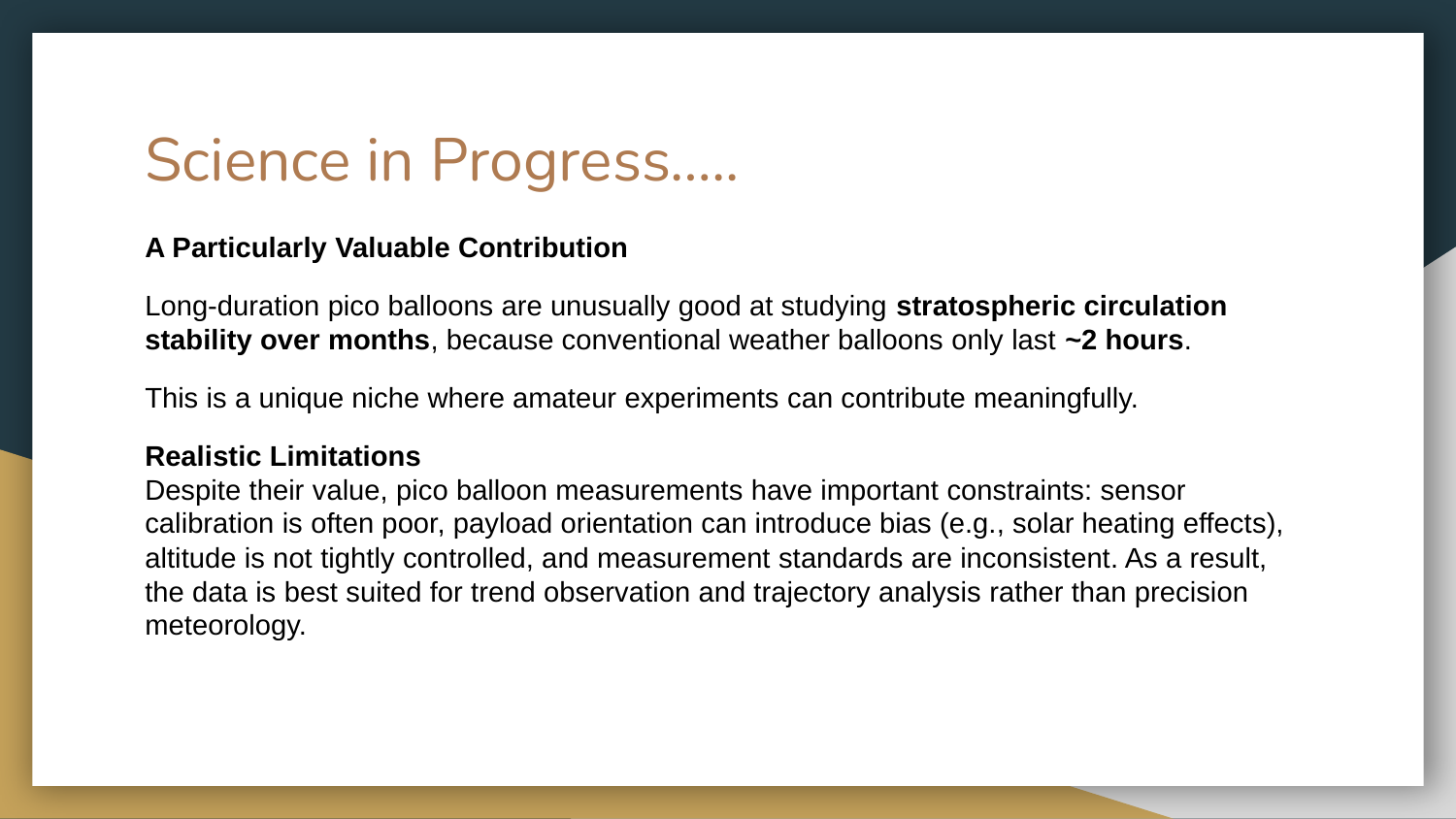

# Science in Progress…..

A Particularly Valuable Contribution
Long-duration pico balloons are unusually good at studying stratospheric circulation stability over months, because conventional weather balloons only last ~2 hours.
This is a unique niche where amateur experiments can contribute meaningfully.
Realistic Limitations
Despite their value, pico balloon measurements have important constraints: sensor calibration is often poor, payload orientation can introduce bias (e.g., solar heating effects), altitude is not tightly controlled, and measurement standards are inconsistent. As a result, the data is best suited for trend observation and trajectory analysis rather than precision meteorology.